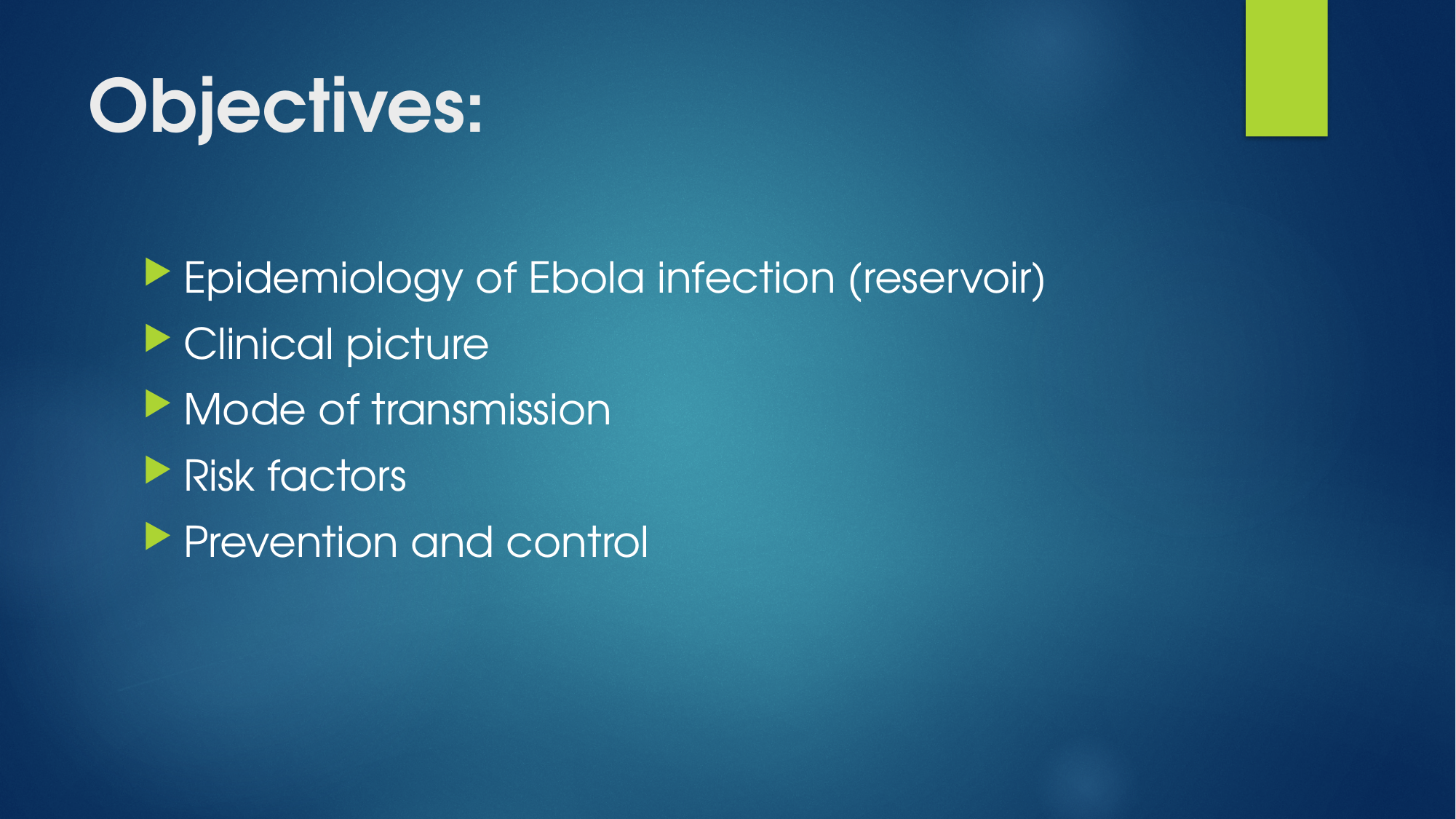

# Objectives:
Epidemiology of Ebola infection (reservoir)
Clinical picture
Mode of transmission
Risk factors
Prevention and control